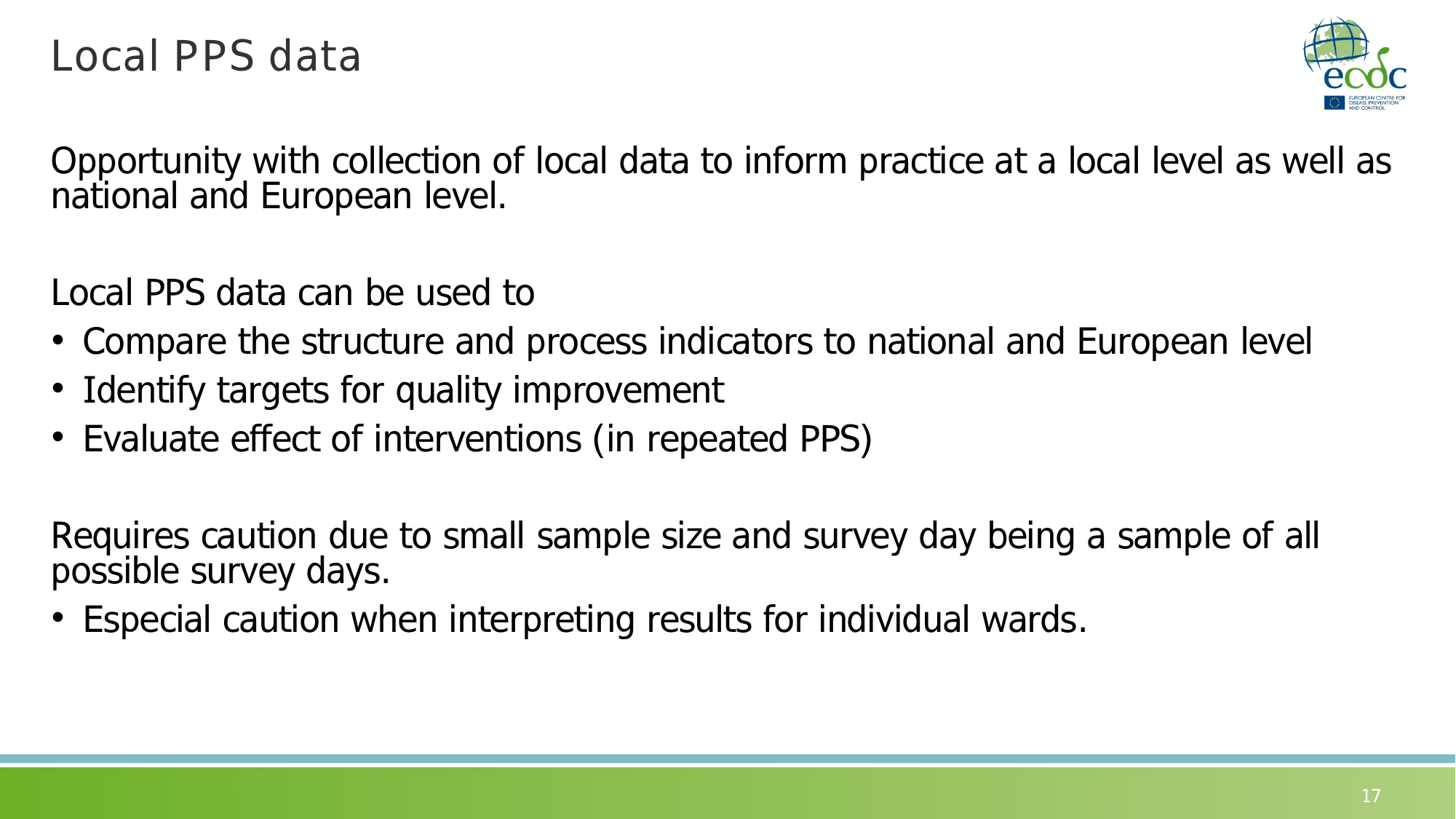

# Local PPS data
Opportunity with collection of local data to inform practice at a local level as well as national and European level.

Local PPS data can be used to
Compare the structure and process indicators to national and European level
Identify targets for quality improvement
Evaluate effect of interventions (in repeated PPS)

Requires caution due to small sample size and survey day being a sample of all possible survey days.
Especial caution when interpreting results for individual wards.

17